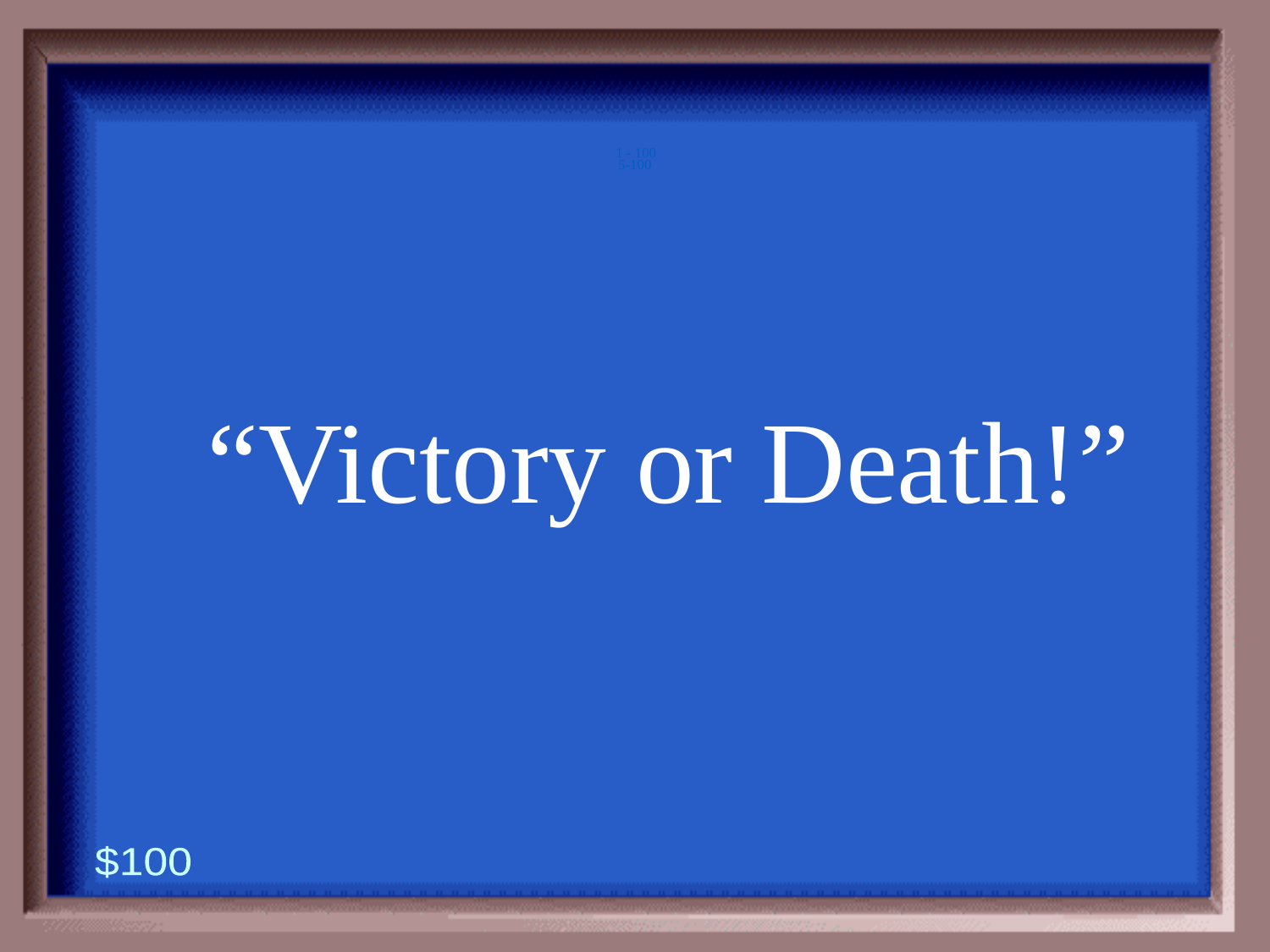

5-100
1 - 100
“Victory or Death!”
$100